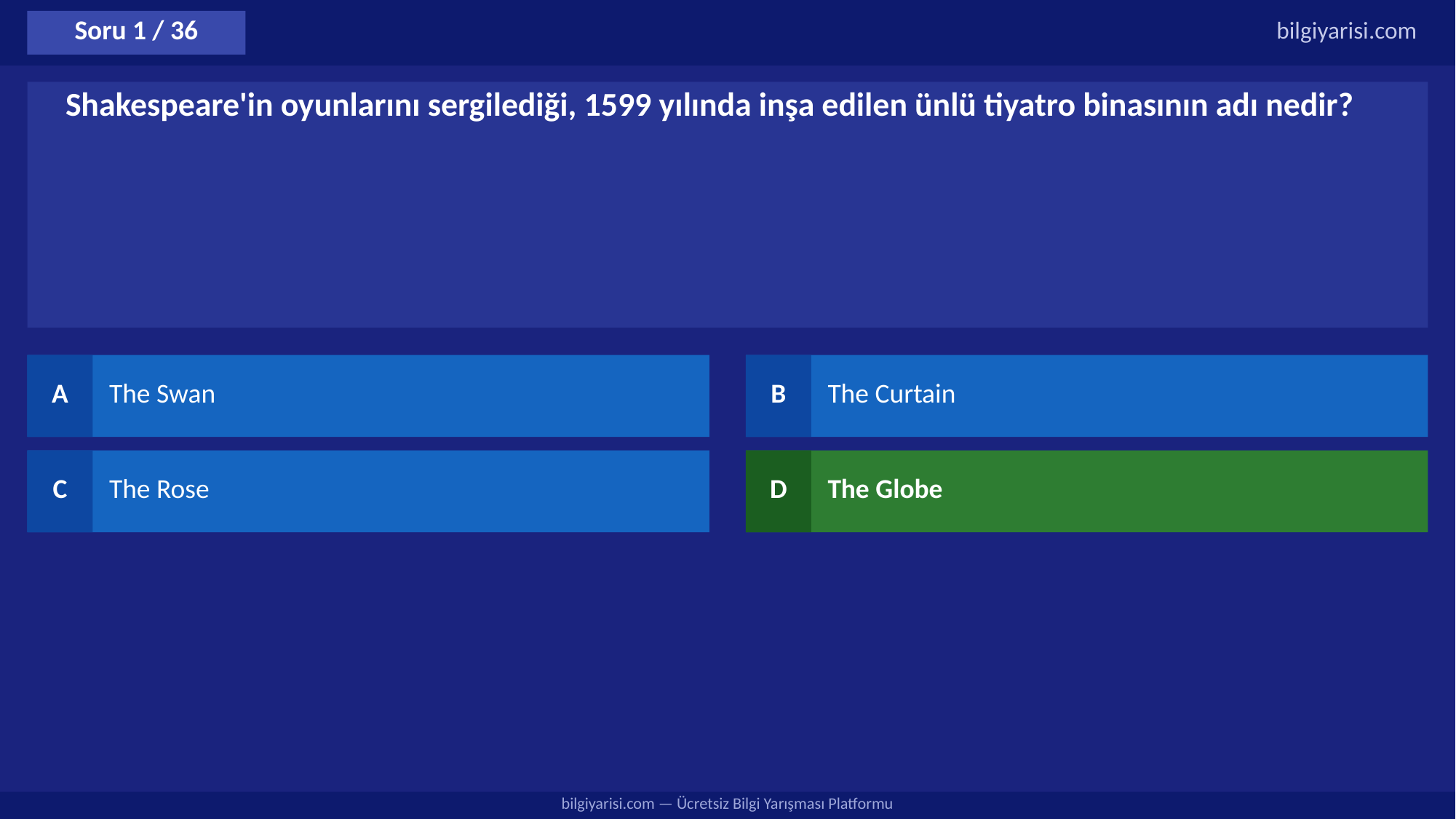

Soru 1 / 36
bilgiyarisi.com

Shakespeare'in oyunlarını sergilediği, 1599 yılında inşa edilen ünlü tiyatro binasının adı nedir?

A
The Swan

B
The Curtain

C
The Rose

D
The Globe
bilgiyarisi.com — Ücretsiz Bilgi Yarışması Platformu